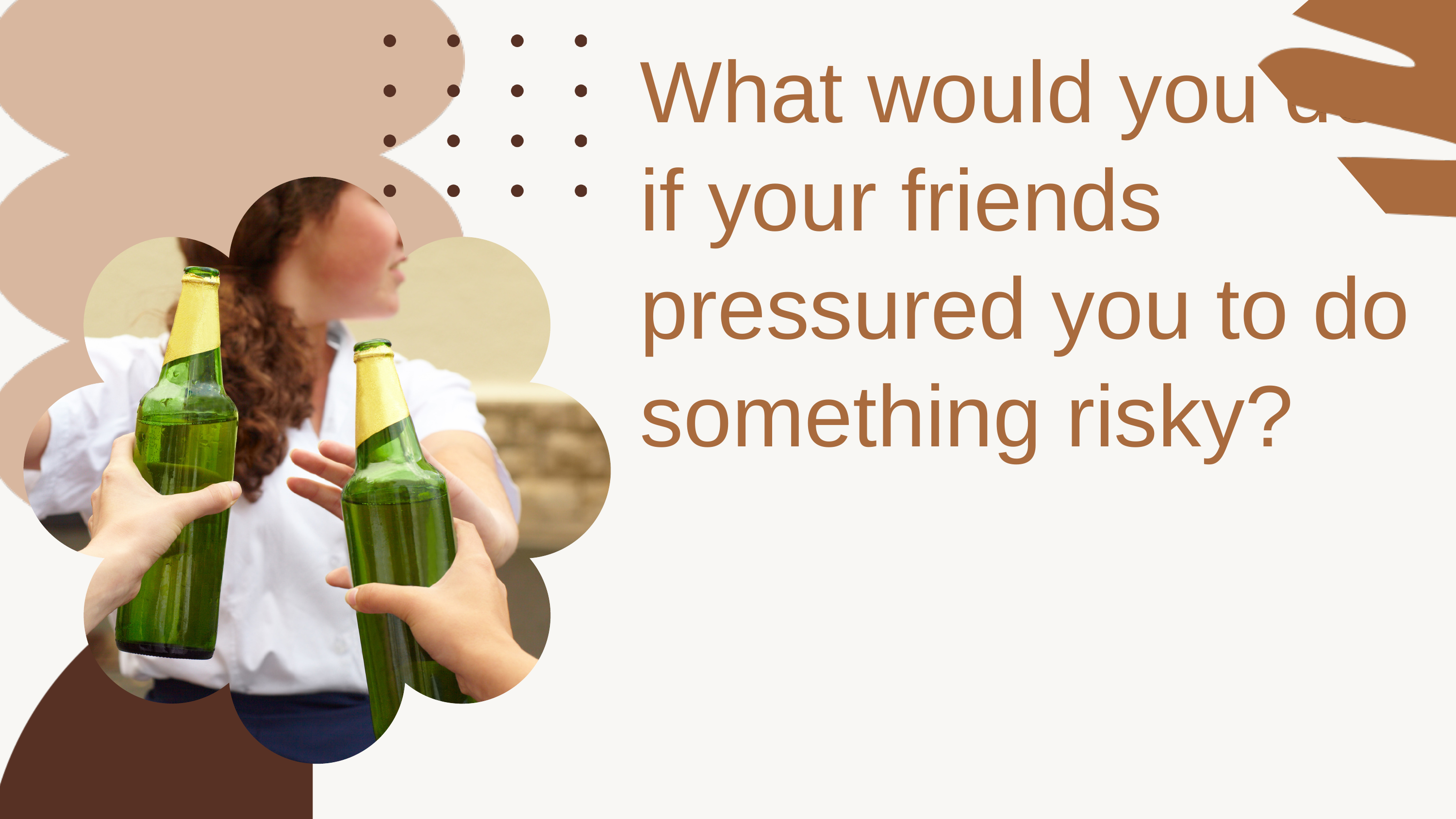

What would you do if your friends pressured you to do something risky?